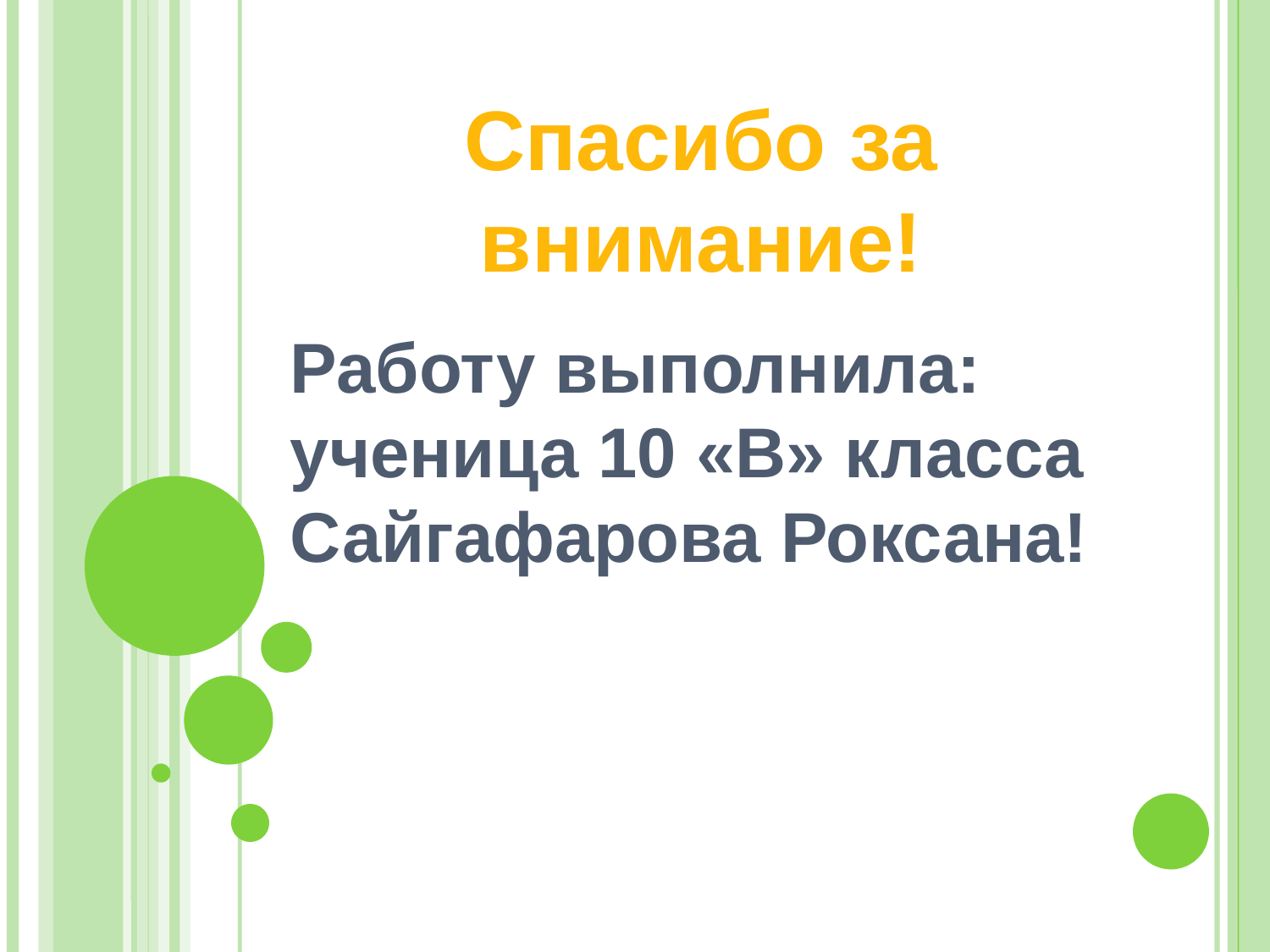

Спасибо за внимание!
Работу выполнила:
ученица 10 «В» класса
Сайгафарова Роксана!